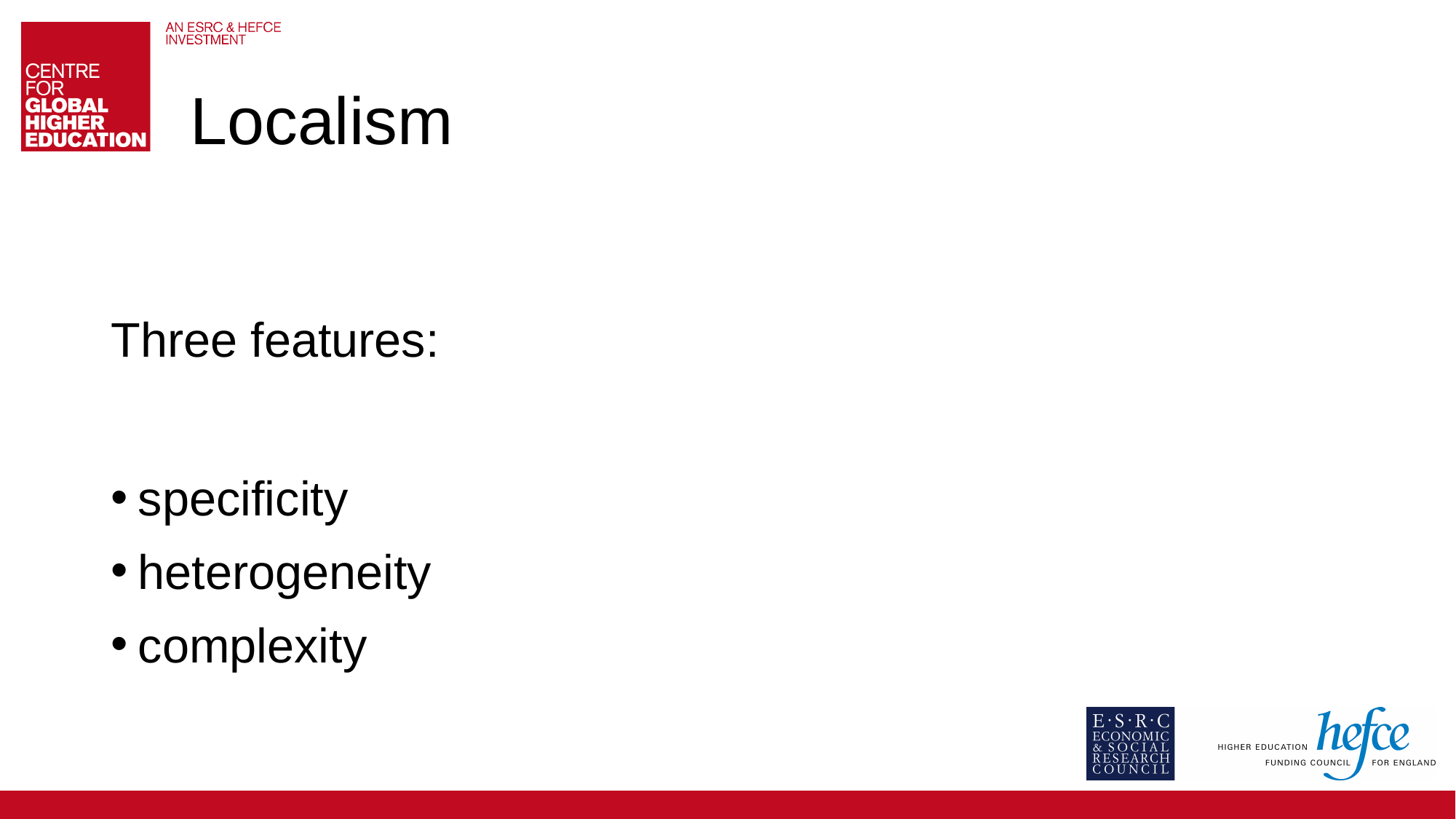

# Localism

Three features:

specificity
heterogeneity
complexity